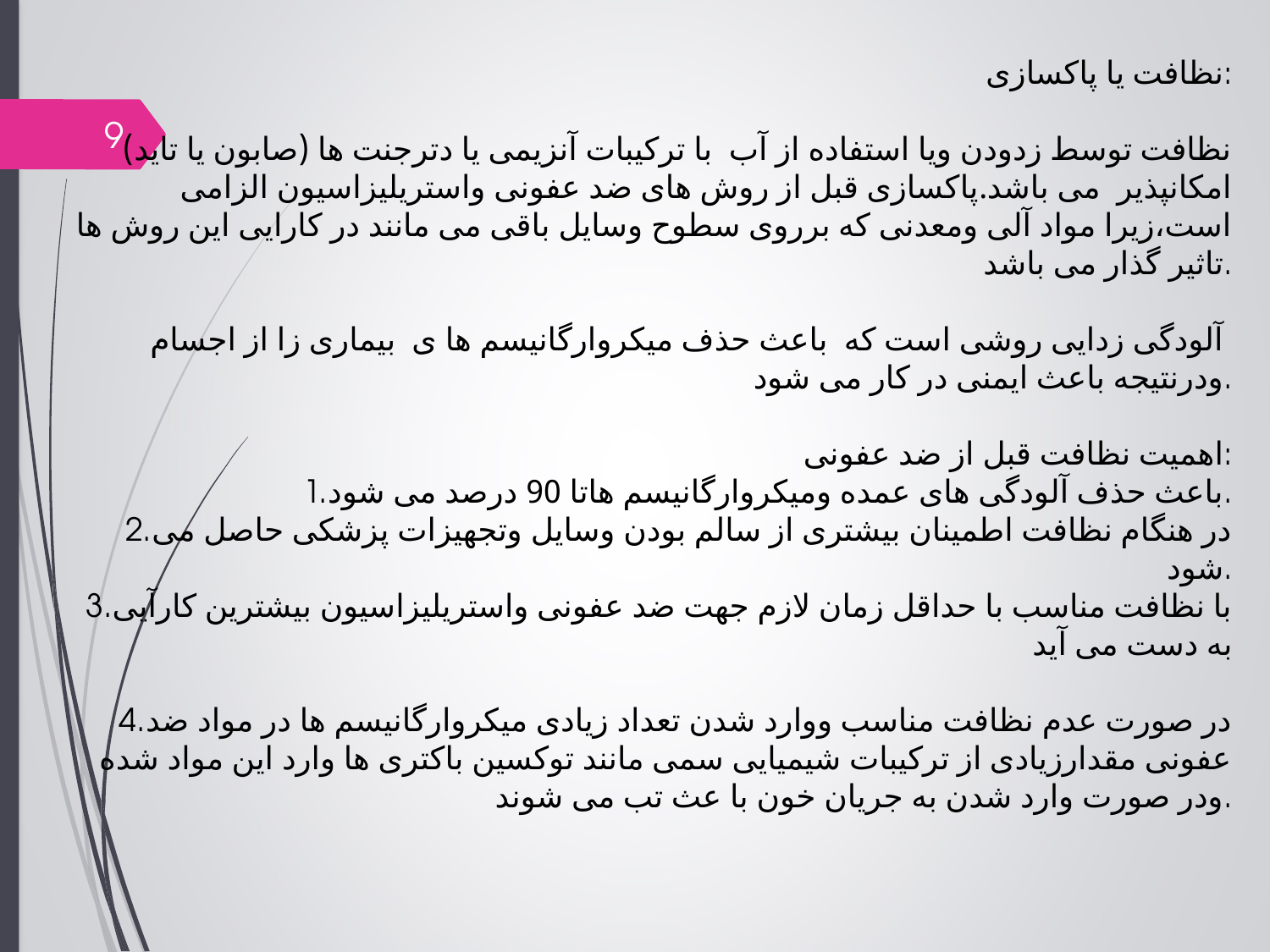

نظافت یا پاکسازی:

نظافت توسط زدودن ویا استفاده از آب  با ترکیبات آنزیمی یا دترجنت ها (صابون یا تاید) امکانپذیر  می باشد.پاکسازی قبل از روش های ضد عفونی واستریلیزاسیون الزامی است،زیرا مواد آلی ومعدنی که برروی سطوح وسایل باقی می مانند در کارایی این روش ها تاثیر گذار می باشد.

آلودگی زدایی روشی است که  باعث حذف میکروارگانیسم ها ی  بیماری زا از اجسام
ودرنتیجه باعث ایمنی در کار می شود.

اهمیت نظافت قبل از ضد عفونی:
1.باعث حذف آلودگی های عمده ومیکروارگانیسم هاتا 90 درصد می شود.
2.در هنگام نظافت اطمینان بیشتری از سالم بودن وسایل وتجهیزات پزشکی حاصل می شود.
3.با نظافت مناسب با حداقل زمان لازم جهت ضد عفونی واستریلیزاسیون بیشترین کارآیی به دست می آید

4.در صورت عدم نظافت مناسب ووارد شدن تعداد زیادی میکروارگانیسم ها در مواد ضد عفونی مقدارزیادی از ترکیبات شیمیایی سمی مانند توکسین باکتری ها وارد این مواد شده ودر صورت وارد شدن به جریان خون با عث تب می شوند.

9